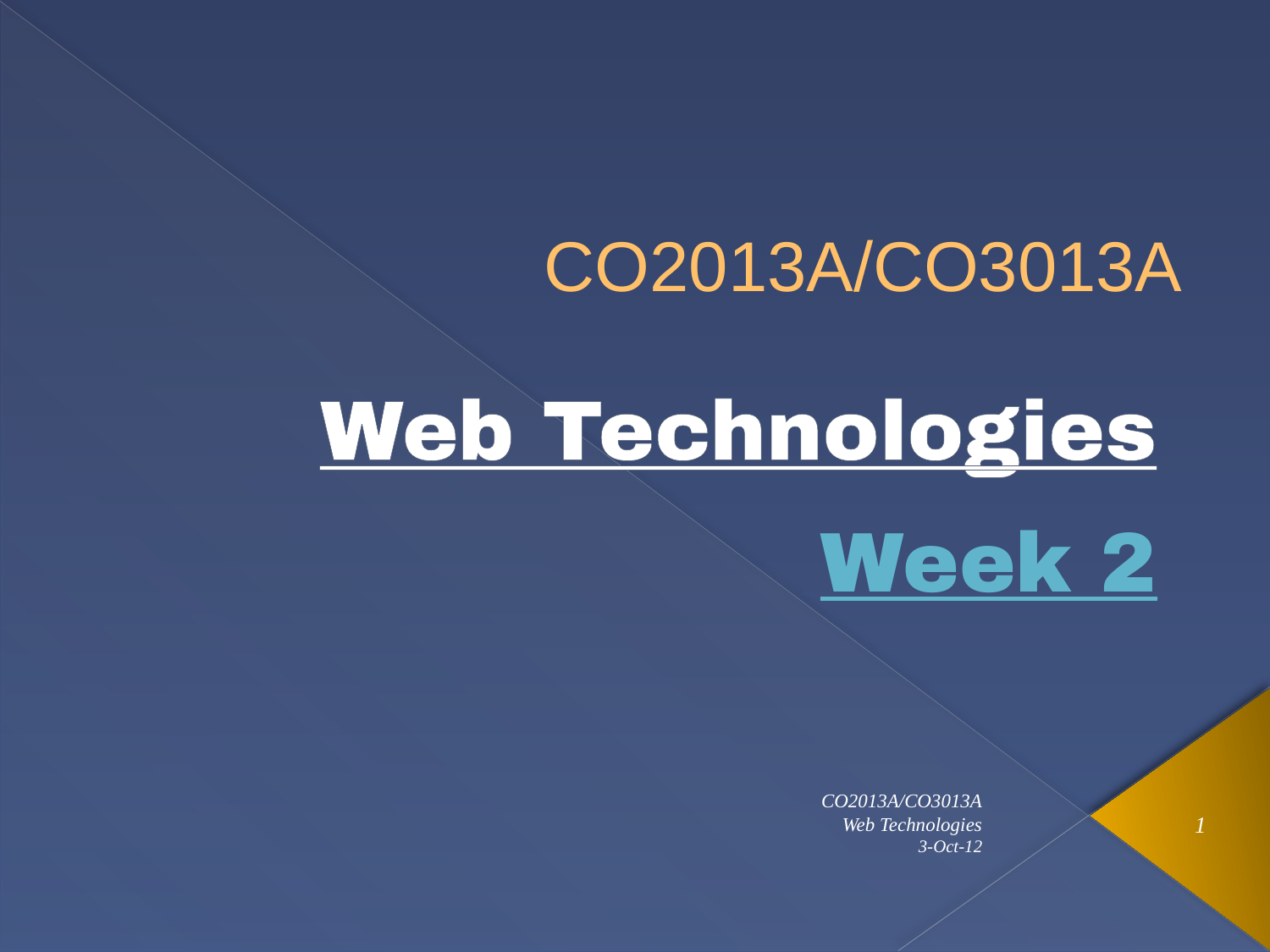

# CO2013A/CO3013A
Web Technologies
Week 2
CO2013A/CO3013A
Web Technologies
1
3-Oct-12